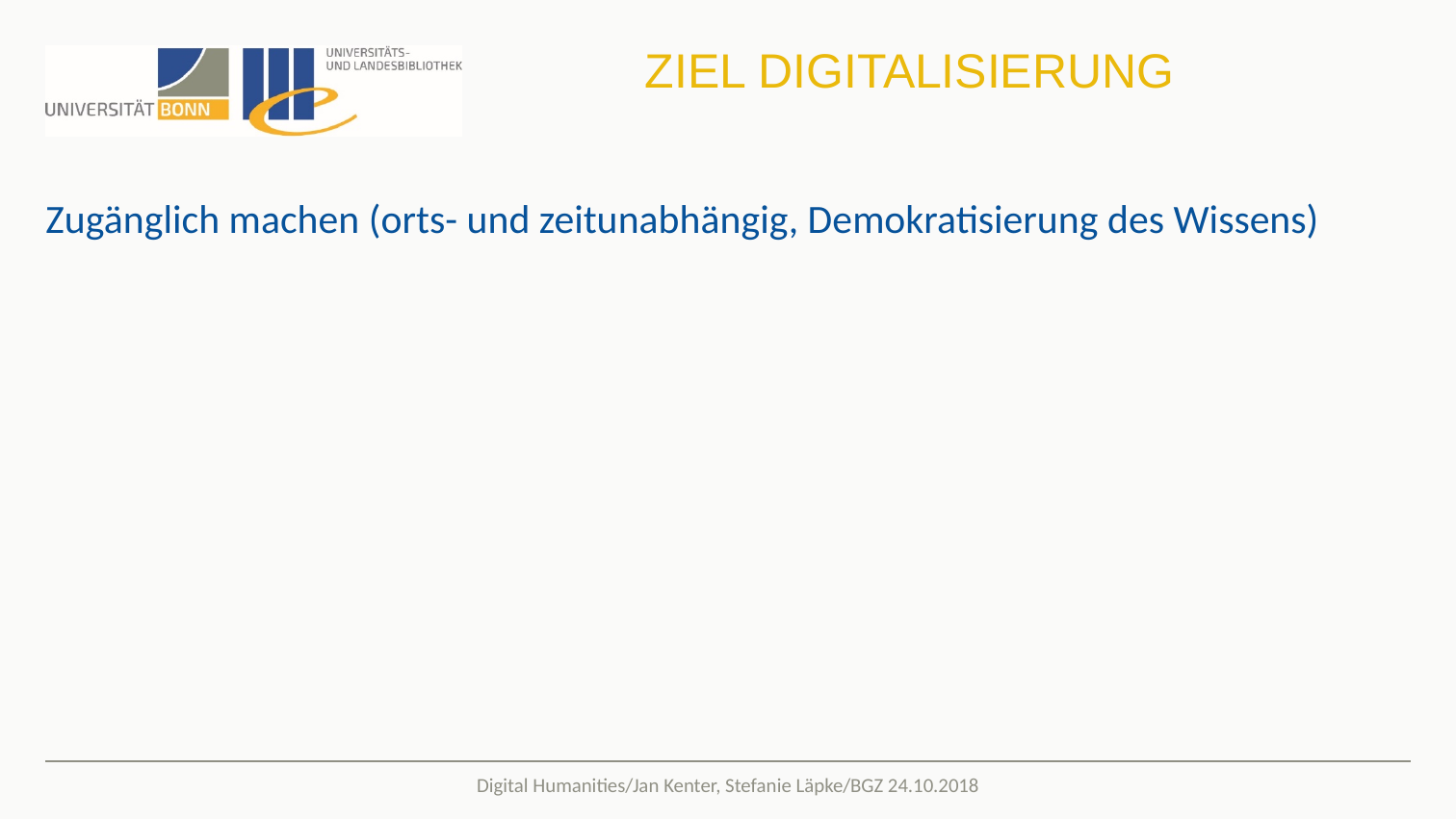

# Ziel Digitalisierung
Zugänglich machen (orts- und zeitunabhängig, Demokratisierung des Wissens)
Digital Humanities/Jan Kenter, Stefanie Läpke/BGZ 24.10.2018